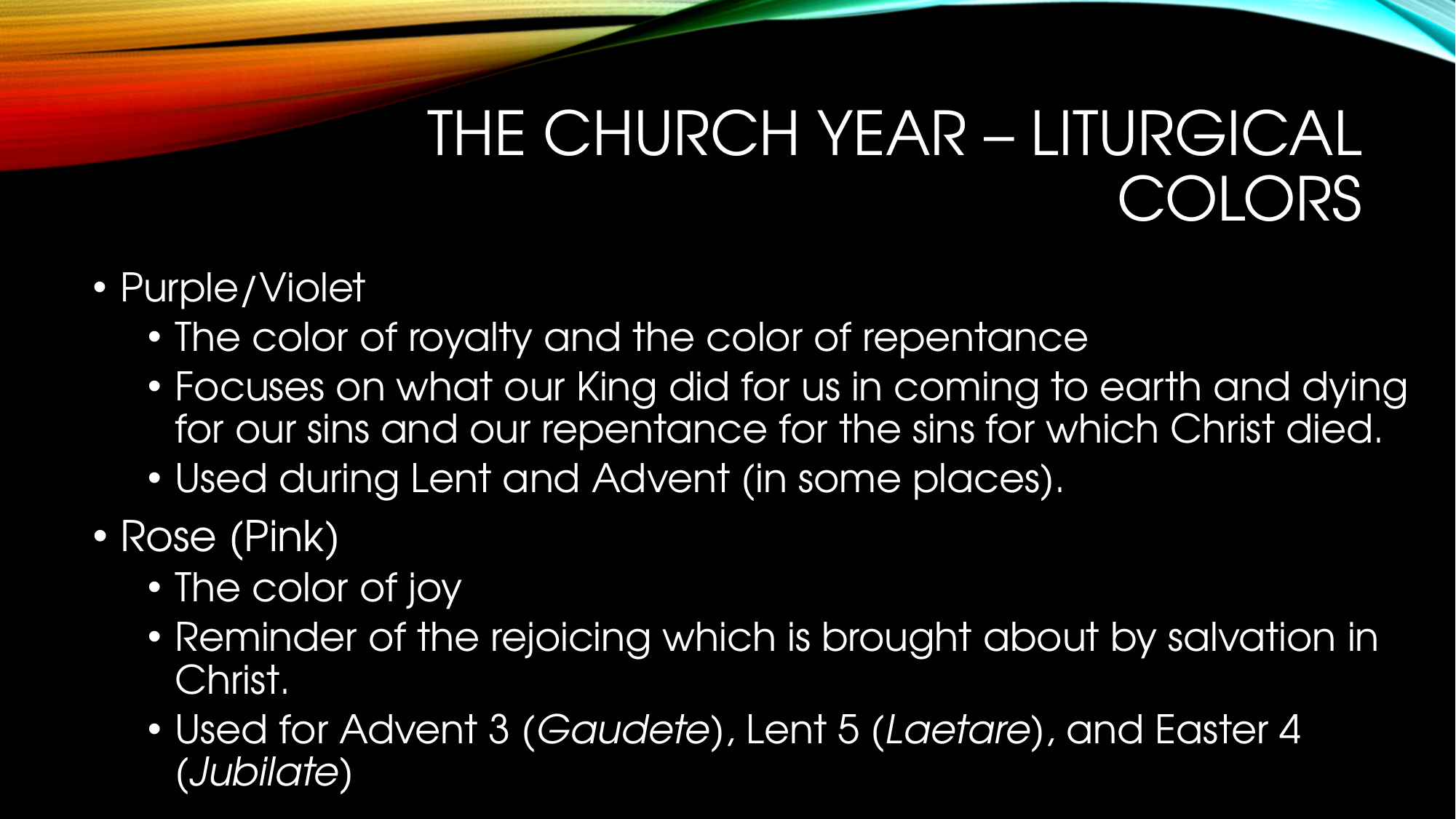

# The church year – liturgical Colors
Purple/Violet
The color of royalty and the color of repentance
Focuses on what our King did for us in coming to earth and dying for our sins and our repentance for the sins for which Christ died.
Used during Lent and Advent (in some places).
Rose (Pink)
The color of joy
Reminder of the rejoicing which is brought about by salvation in Christ.
Used for Advent 3 (Gaudete), Lent 5 (Laetare), and Easter 4 (Jubilate)